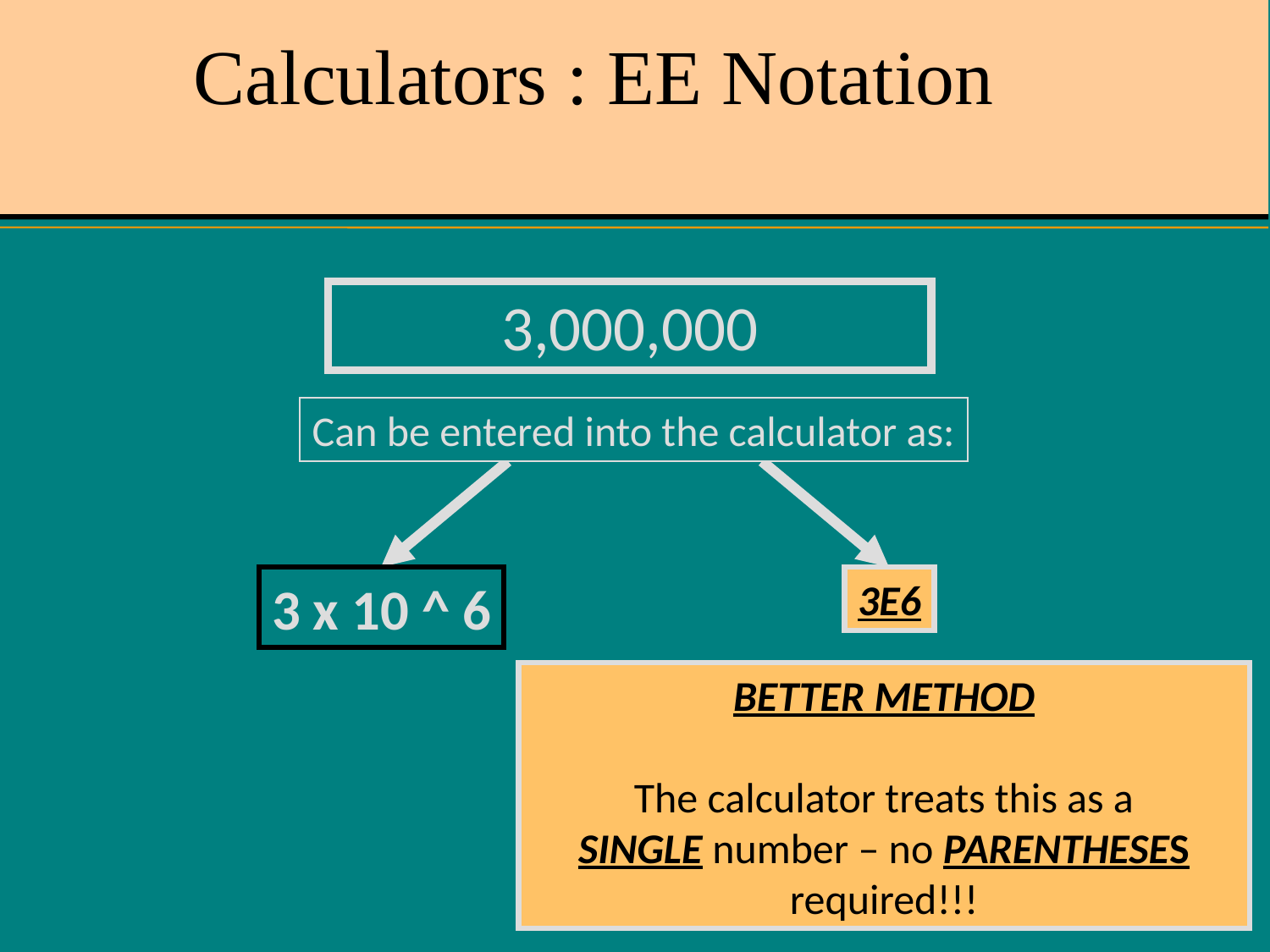

# Calculators : EE Notation
3,000,000
Can be entered into the calculator as:

3 x 10 ^ 6
3E6
BETTER METHOD

The calculator treats this as a
SINGLE number – no PARENTHESES
required!!!